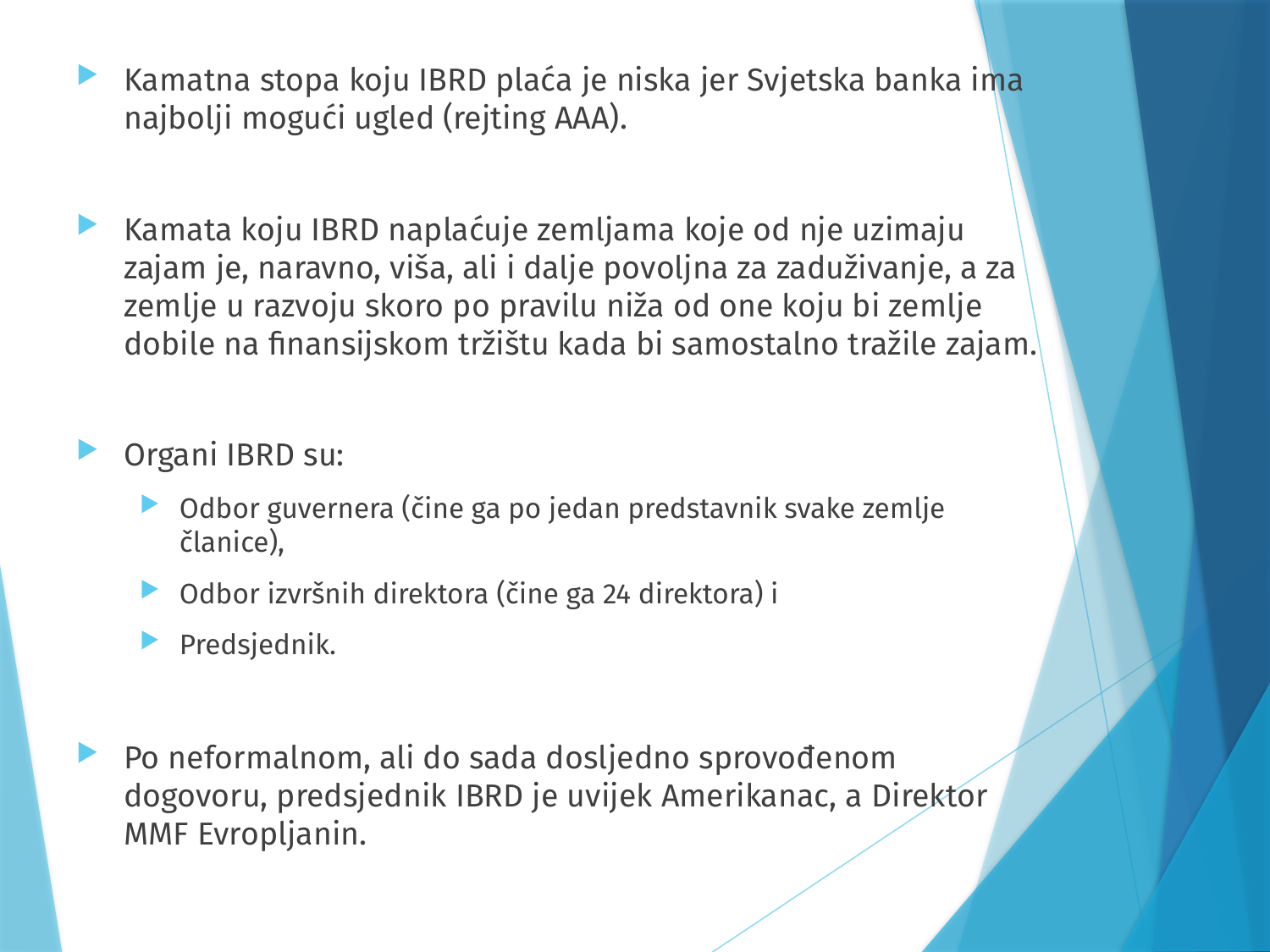

Kamatna stopa koju IBRD plaća je niska jer Svjetska banka ima najbolji mogući ugled (rejting AAA).

Kamata koju IBRD naplaćuje zemljama koje od nje uzimaju zajam je, naravno, viša, ali i dalje povoljna za zaduživanje, a za zemlje u razvoju skoro po pravilu niža od one koju bi zemlje dobile na finansijskom tržištu kada bi samostalno tražile zajam.

Organi IBRD su:
Odbor guvernera (čine ga po jedan predstavnik svake zemlje članice),
Odbor izvršnih direktora (čine ga 24 direktora) i
Predsjednik.

Po neformalnom, ali do sada dosljedno sprovođenom dogovoru, predsjednik IBRD je uvijek Amerikanac, a Direktor MMF Evropljanin.